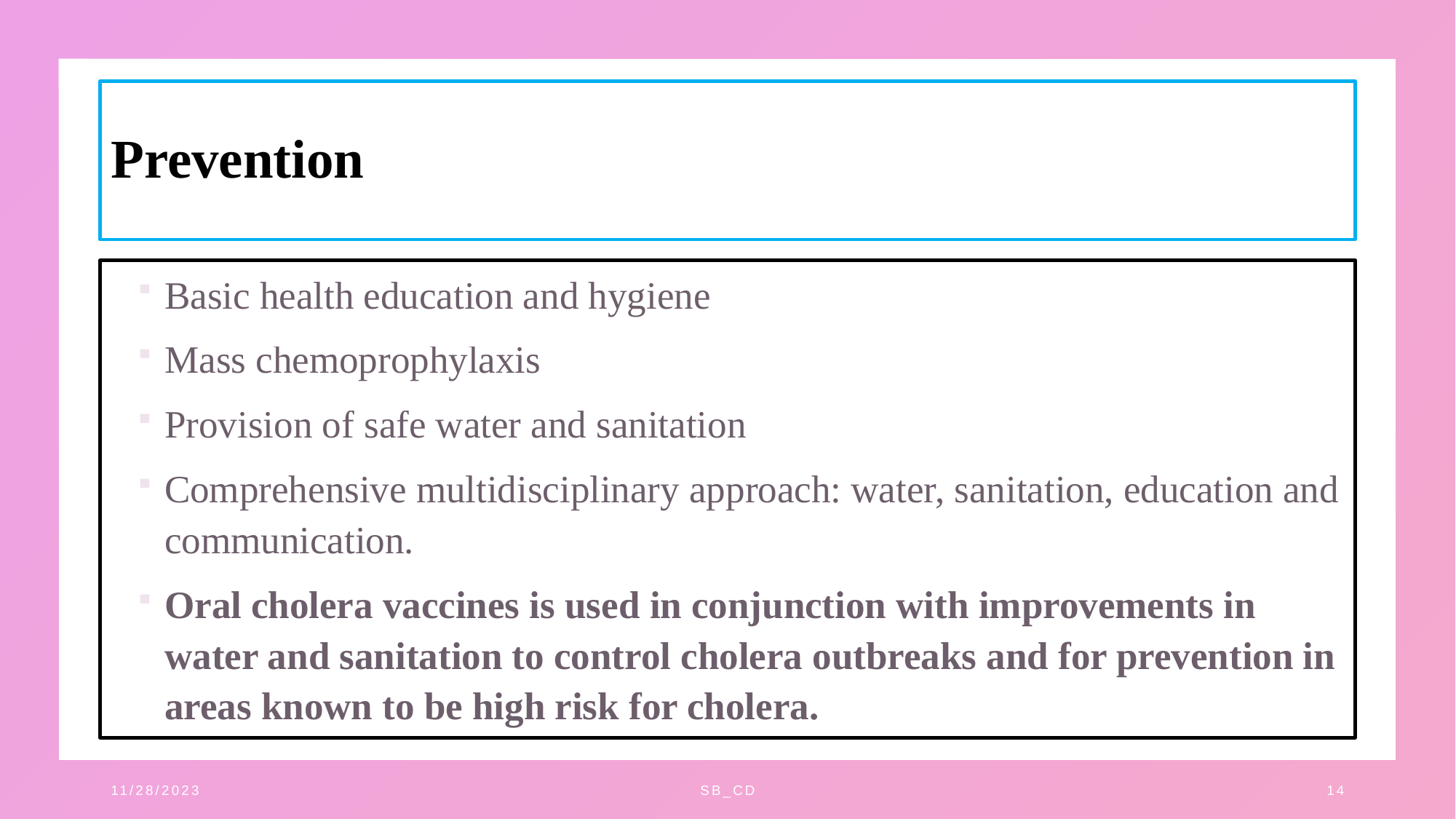

# Prevention
Basic health education and hygiene
Mass chemoprophylaxis
Provision of safe water and sanitation
Comprehensive multidisciplinary approach: water, sanitation, education and communication.
Oral cholera vaccines is used in conjunction with improvements in water and sanitation to control cholera outbreaks and for prevention in areas known to be high risk for cholera.

11/28/2023
SB_CD
14